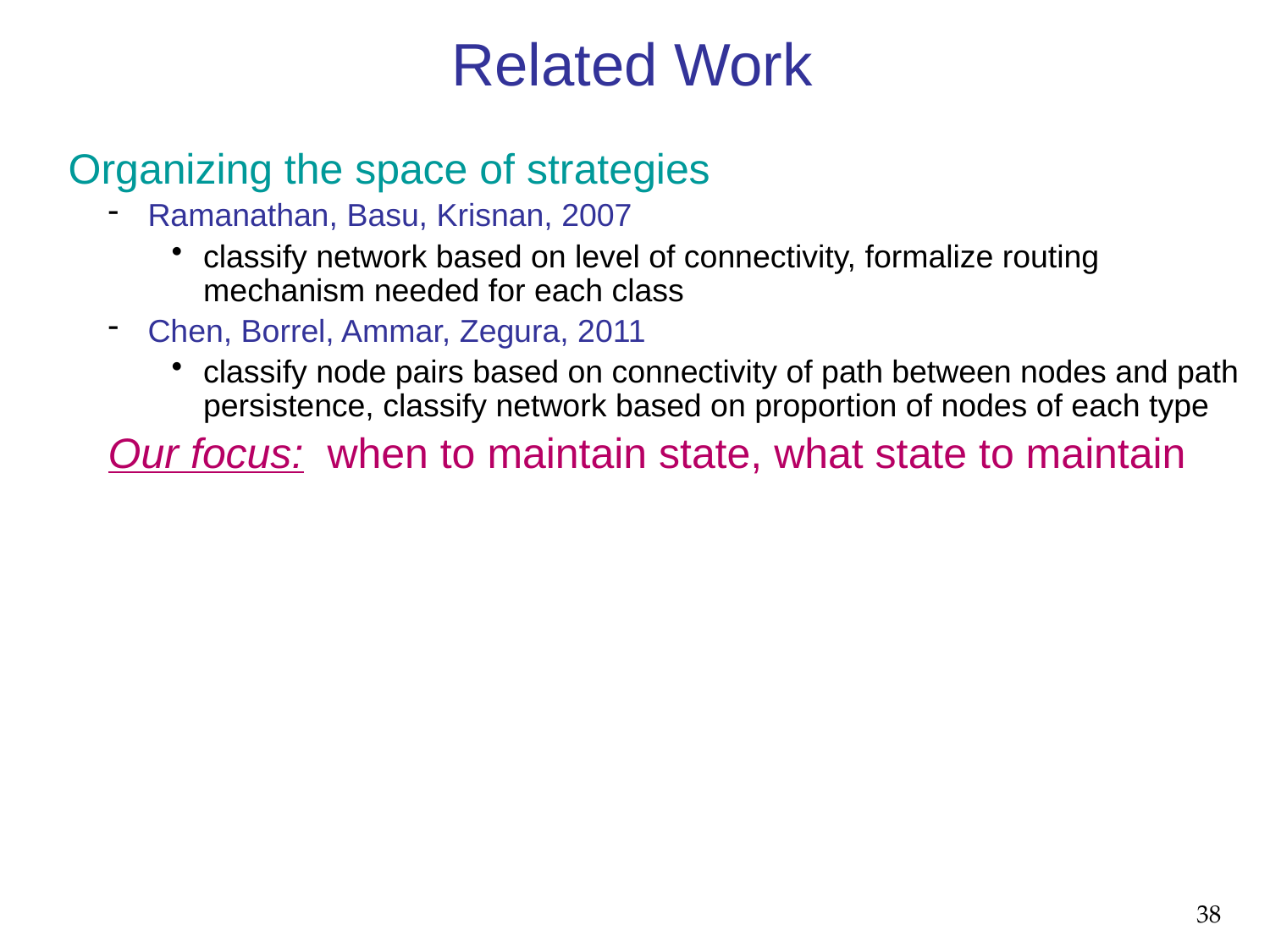

Related Work
  Organizing the space of strategies
Ramanathan, Basu, Krisnan, 2007
classify network based on level of connectivity, formalize routing mechanism needed for each class
Chen, Borrel, Ammar, Zegura, 2011
classify node pairs based on connectivity of path between nodes and path persistence, classify network based on proportion of nodes of each type
Our focus:  when to maintain state, what state to maintain

  Hybrid-style strategies
Ott, Kutscher, Dwertmann, 2006
modify AODV to use  DTN-capable nodes if no route to destination
Chen, Zhao, Ammar, Zegura, 2007
clustered DTNs: route within clusters, message ferry between clusters
Whitbeck, Conan, 2010
form groups then distance vector within group, DTN between groups
Our focus: simple strategy to compare with routing, DTN

38